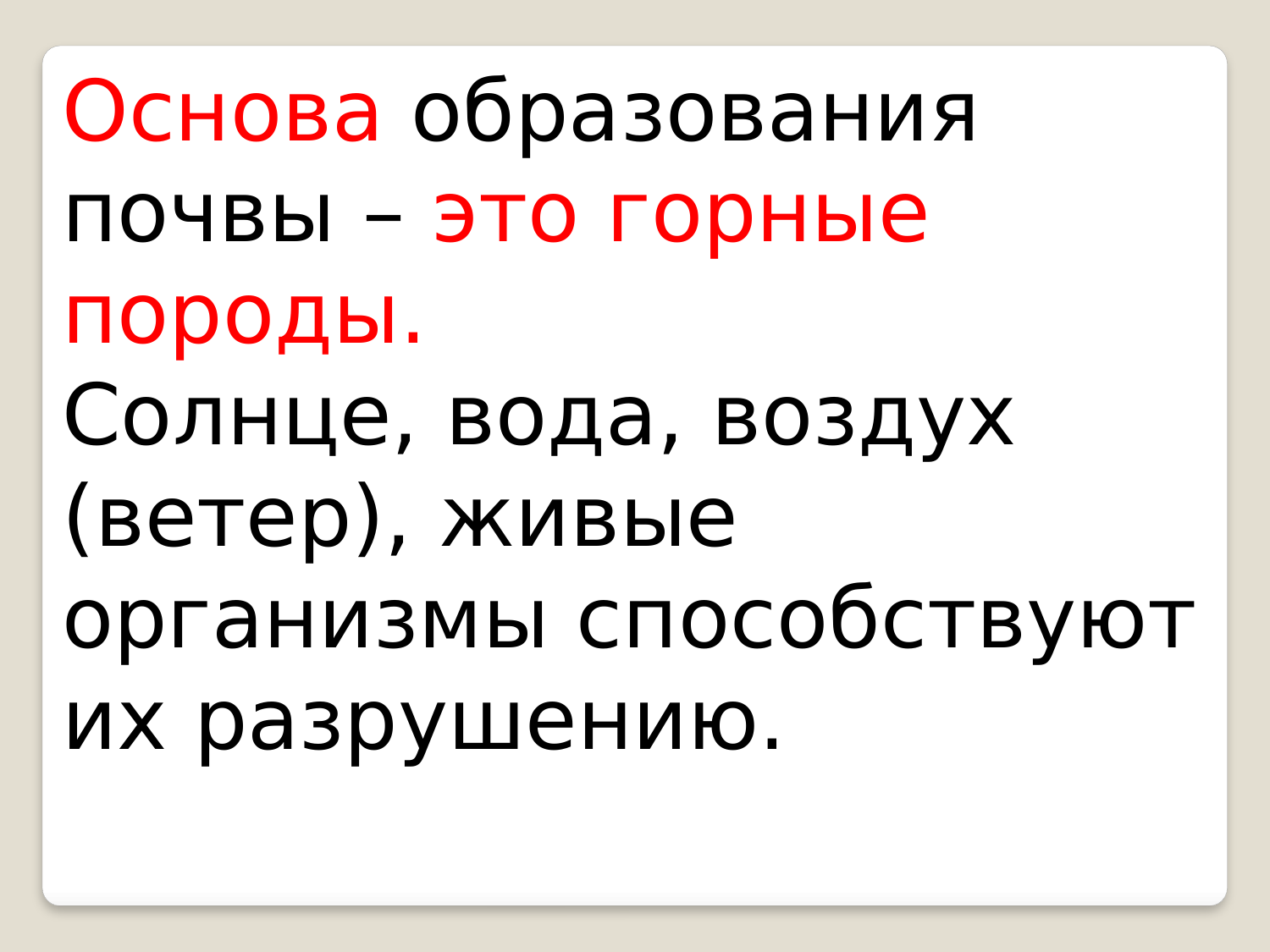

Основа образования почвы – это горные породы.
Солнце, вода, воздух (ветер), живые организмы способствуют
их разрушению.